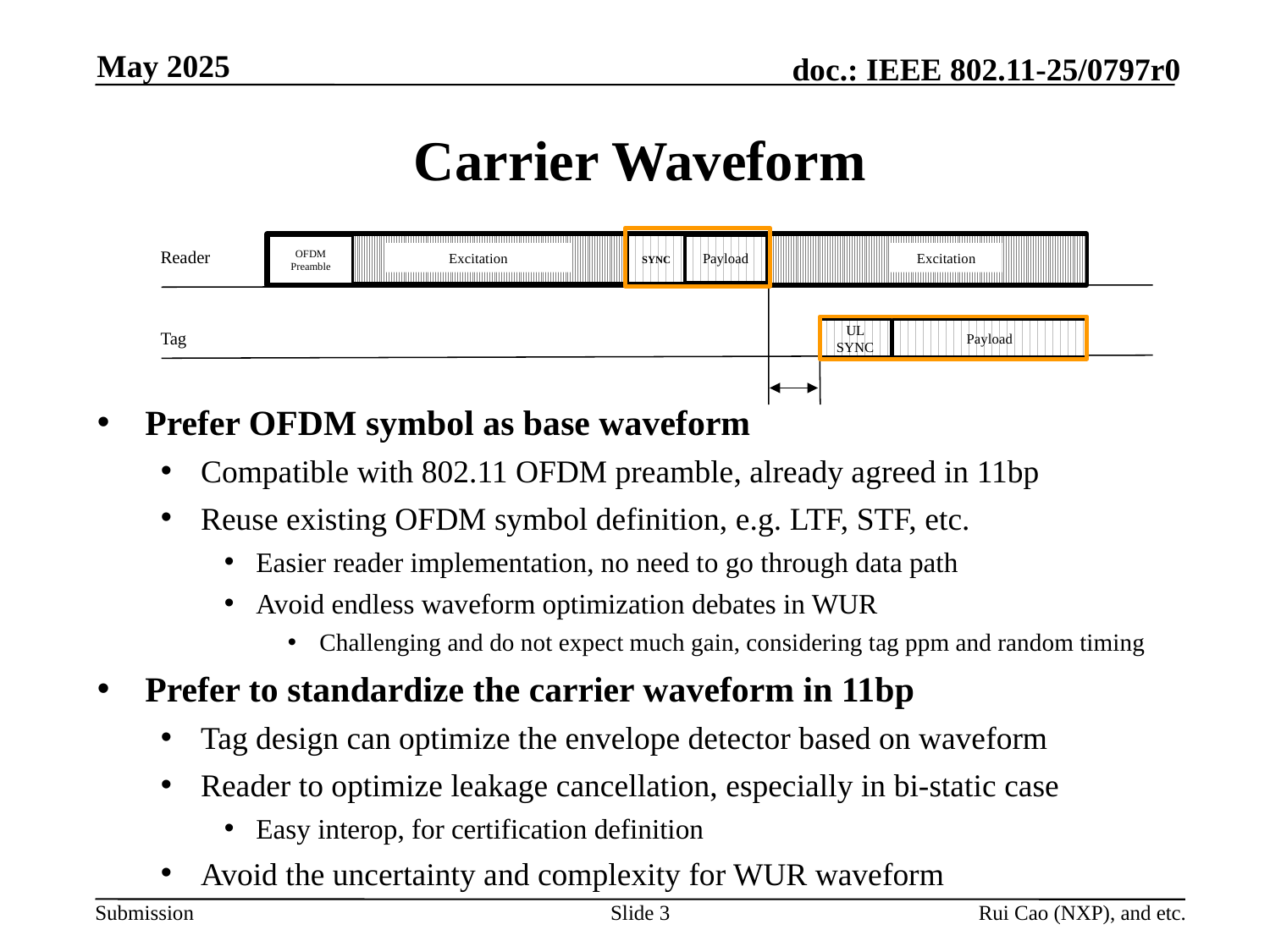

May 2025
# Carrier Waveform

Payload

Excitation
SYNC

Excitation
OFDM Preamble
Reader
Payload
UL SYNC
Tag

Prefer OFDM symbol as base waveform
Compatible with 802.11 OFDM preamble, already agreed in 11bp
Reuse existing OFDM symbol definition, e.g. LTF, STF, etc.
Easier reader implementation, no need to go through data path
Avoid endless waveform optimization debates in WUR
Challenging and do not expect much gain, considering tag ppm and random timing
Prefer to standardize the carrier waveform in 11bp
Tag design can optimize the envelope detector based on waveform
Reader to optimize leakage cancellation, especially in bi-static case
Easy interop, for certification definition
Avoid the uncertainty and complexity for WUR waveform

Slide 3
Rui Cao (NXP), and etc.